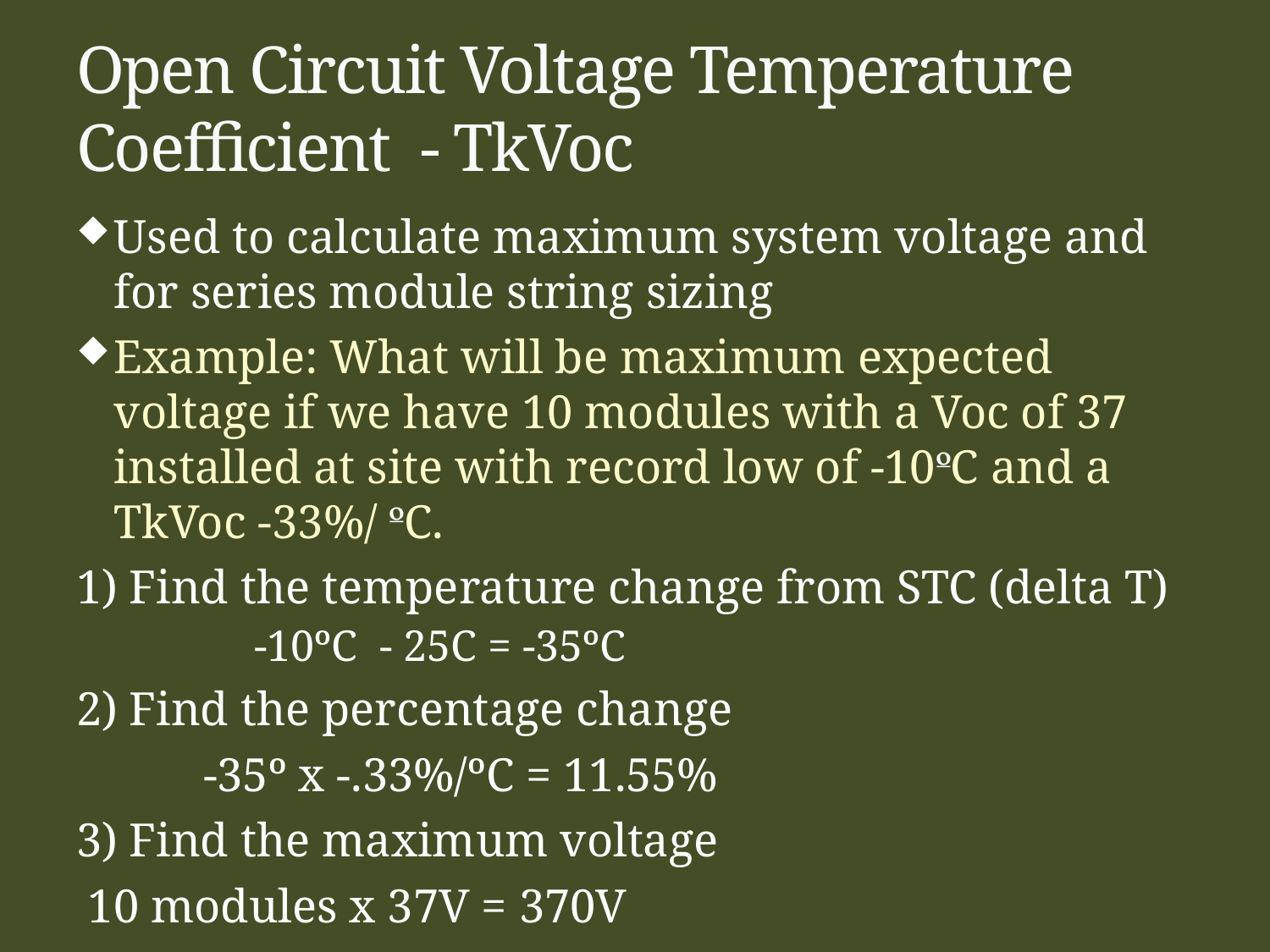

# Open Circuit Voltage Temperature Coefficient  - TkVoc
Used to calculate maximum system voltage and for series module string sizing
Example: What will be maximum expected voltage if we have 10 modules with a Voc of 37 installed at site with record low of -10ºC and a TkVoc -33%/ ºC.
1) Find the temperature change from STC (delta T)
	-10ºC  - 25C = -35ºC
2) Find the percentage change
	-35º x -.33%/ºC = 11.55%
3) Find the maximum voltage
 10 modules x 37V = 370V
370V x 100% + 11.55% - 370 x 1.1155 = 412.75